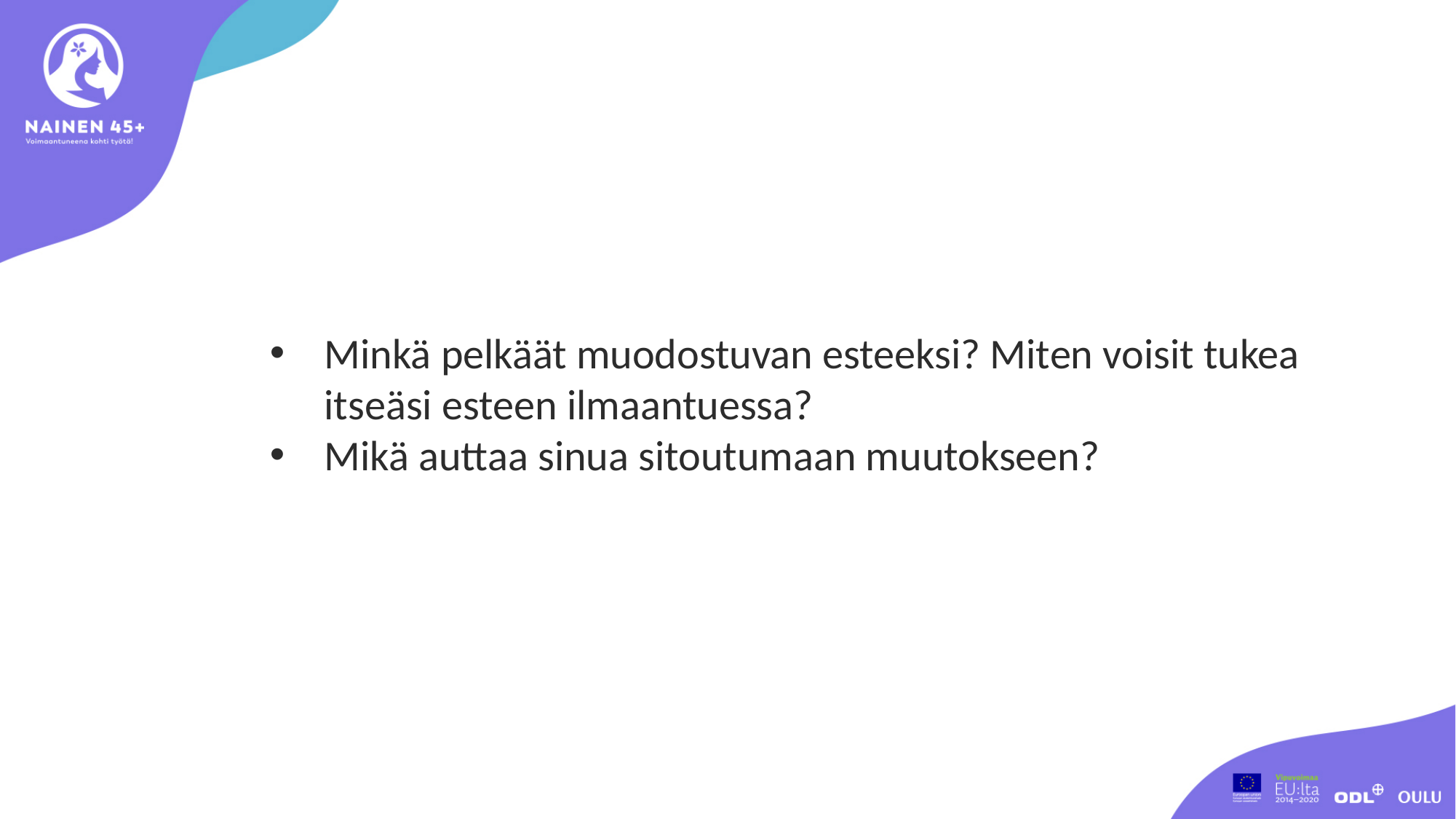

Minkä pelkäät muodostuvan esteeksi? Miten voisit tukea itseäsi esteen ilmaantuessa?
Mikä auttaa sinua sitoutumaan muutokseen?